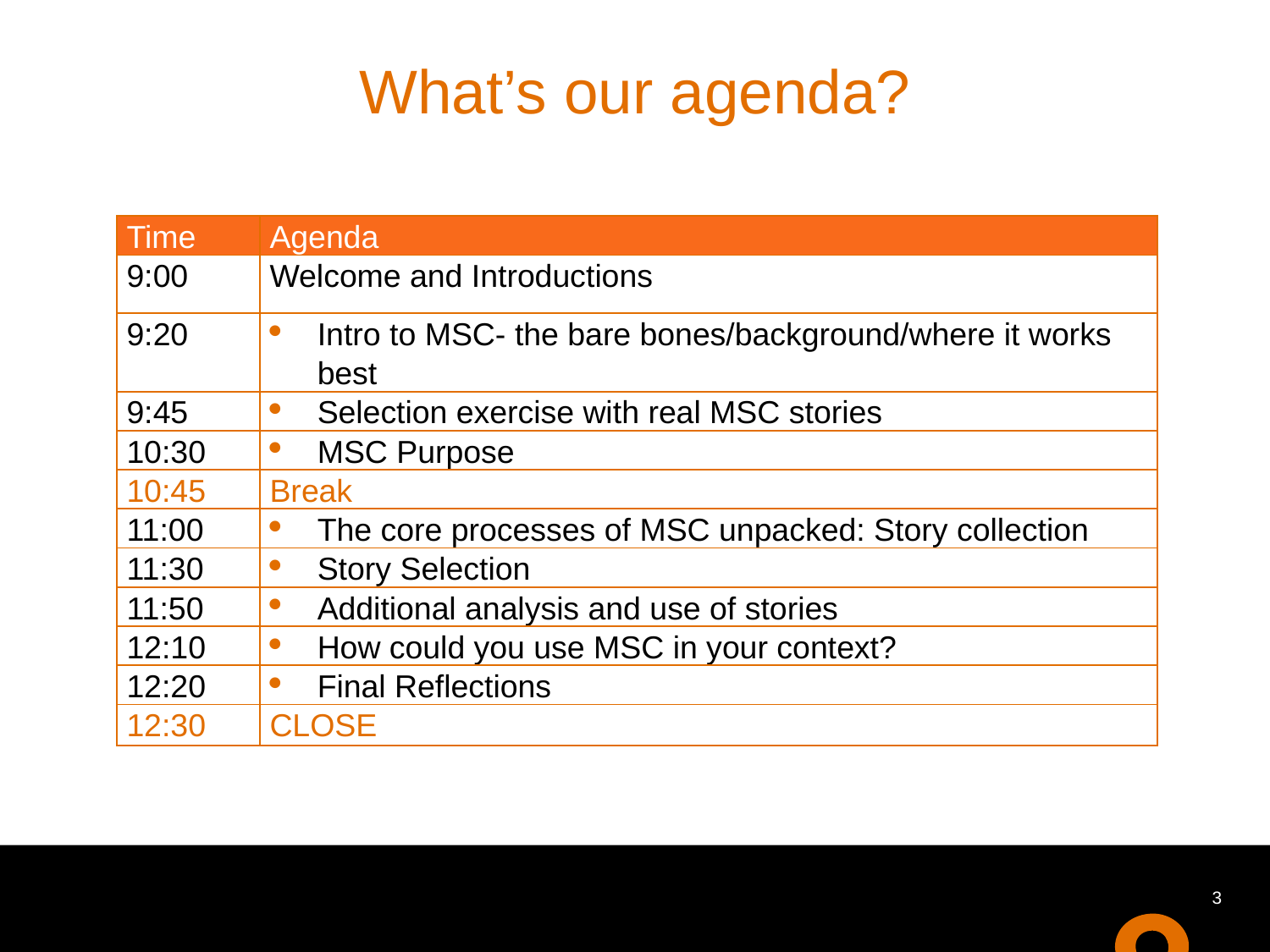

# What’s our agenda?
| Time | Agenda |
| --- | --- |
| 9:00 | Welcome and Introductions |
| 9:20 | Intro to MSC- the bare bones/background/where it works best |
| 9:45 | Selection exercise with real MSC stories |
| 10:30 | MSC Purpose |
| 10:45 | Break |
| 11:00 | The core processes of MSC unpacked: Story collection |
| 11:30 | Story Selection |
| 11:50 | Additional analysis and use of stories |
| 12:10 | How could you use MSC in your context? |
| 12:20 | Final Reflections |
| 12:30 | CLOSE |